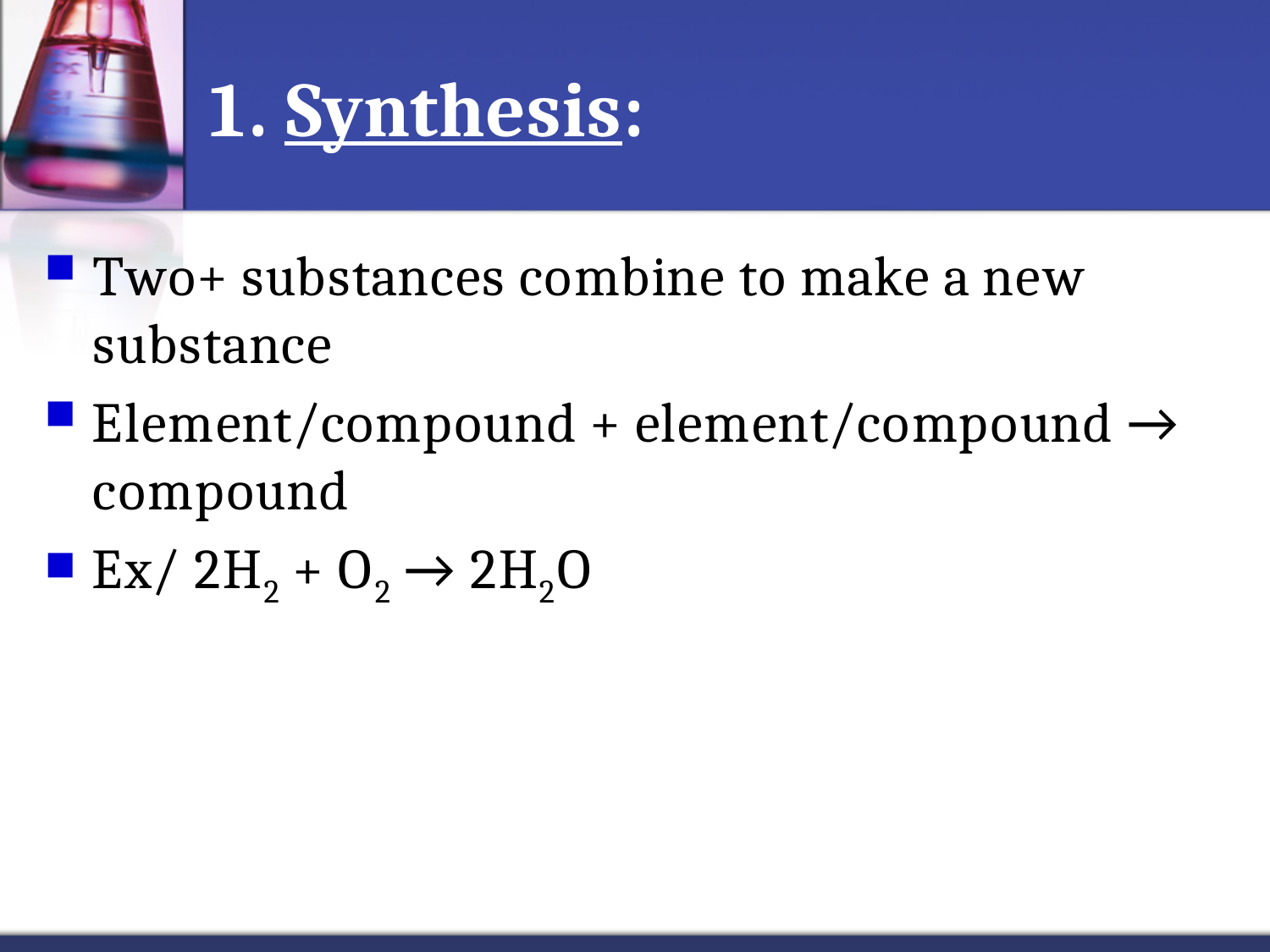

# 1. Synthesis:
Two+ substances combine to make a new substance
Element/compound + element/compound → compound
Ex/ 2H2 + O2 → 2H2O